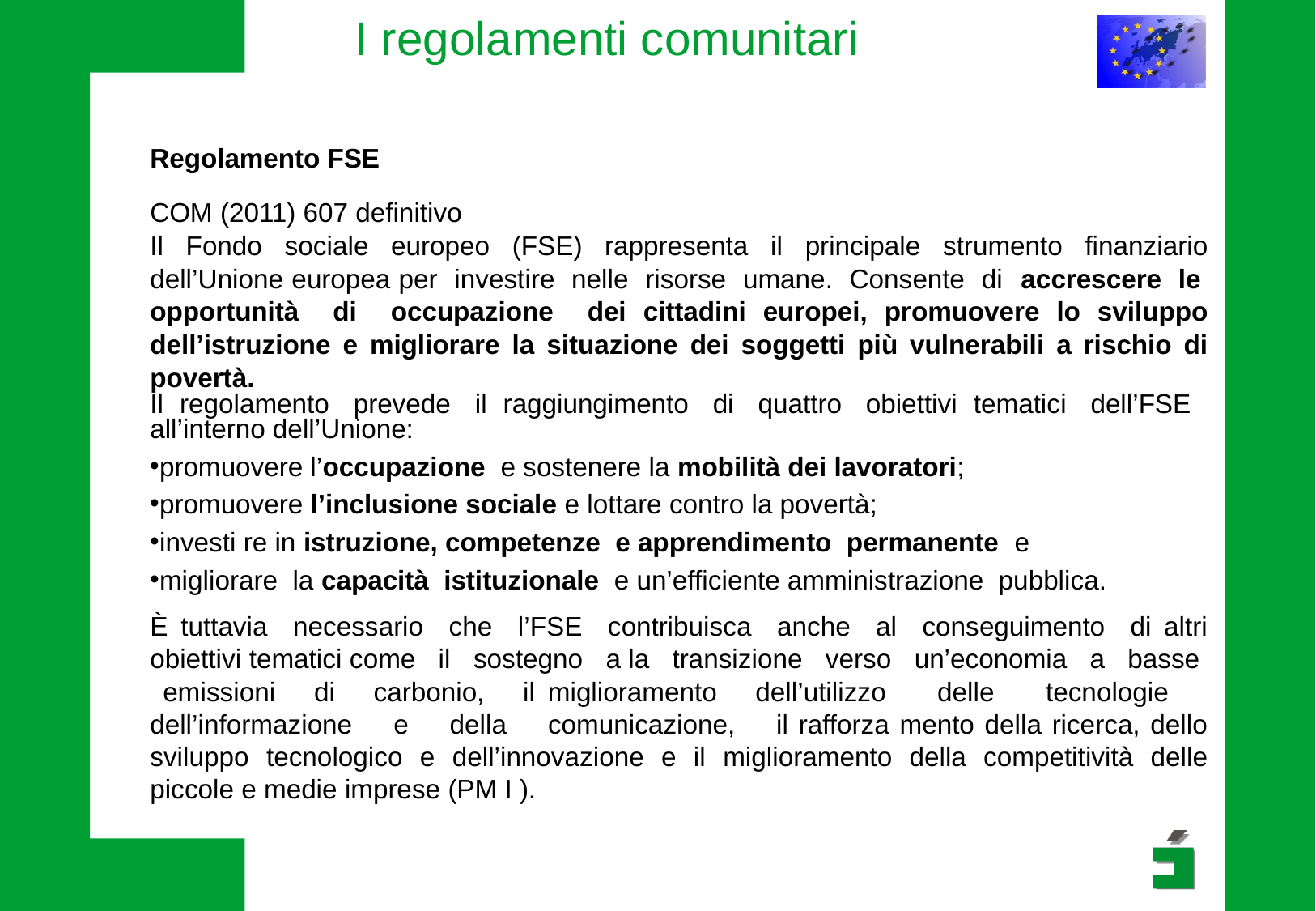

# I regolamenti comunitari

Regolamento FSE
COM (2011) 607 definitivo
Il Fondo sociale europeo (FSE) rappresenta il principale strumento finanziario dell’Unione europea per  investire  nelle  risorse  umane.  Consente  di  accrescere  le  opportunità  di  occupazione  dei cittadini europei, promuovere lo sviluppo dell’istruzione e migliorare la situazione dei soggetti più vulnerabili a rischio di povertà.
Il  regolamento   prevede   il  raggiungimento   di   quattro   obiettivi  tematici   dell’FSE   all’interno dell’Unione:
promuovere l’occupazione  e sostenere la mobilità dei lavoratori;
promuovere l’inclusione sociale e lottare contro la povertà;
investi re in istruzione, competenze  e apprendimento  permanente  e
migliorare  la capacità  istituzionale  e un’efficiente amministrazione  pubblica.
È tuttavia  necessario  che  l’FSE  contribuisca  anche  al  conseguimento  di altri obiettivi tematici come   il   sostegno   a la   transizione   verso   un’economia   a   basse   emissioni   di   carbonio,   il miglioramento   dell’utilizzo    delle    tecnologie    dell’informazione    e    della    comunicazione,    il rafforza mento della ricerca, dello sviluppo tecnologico e dell’innovazione e il miglioramento della competitività delle piccole e medie imprese (PM I ).